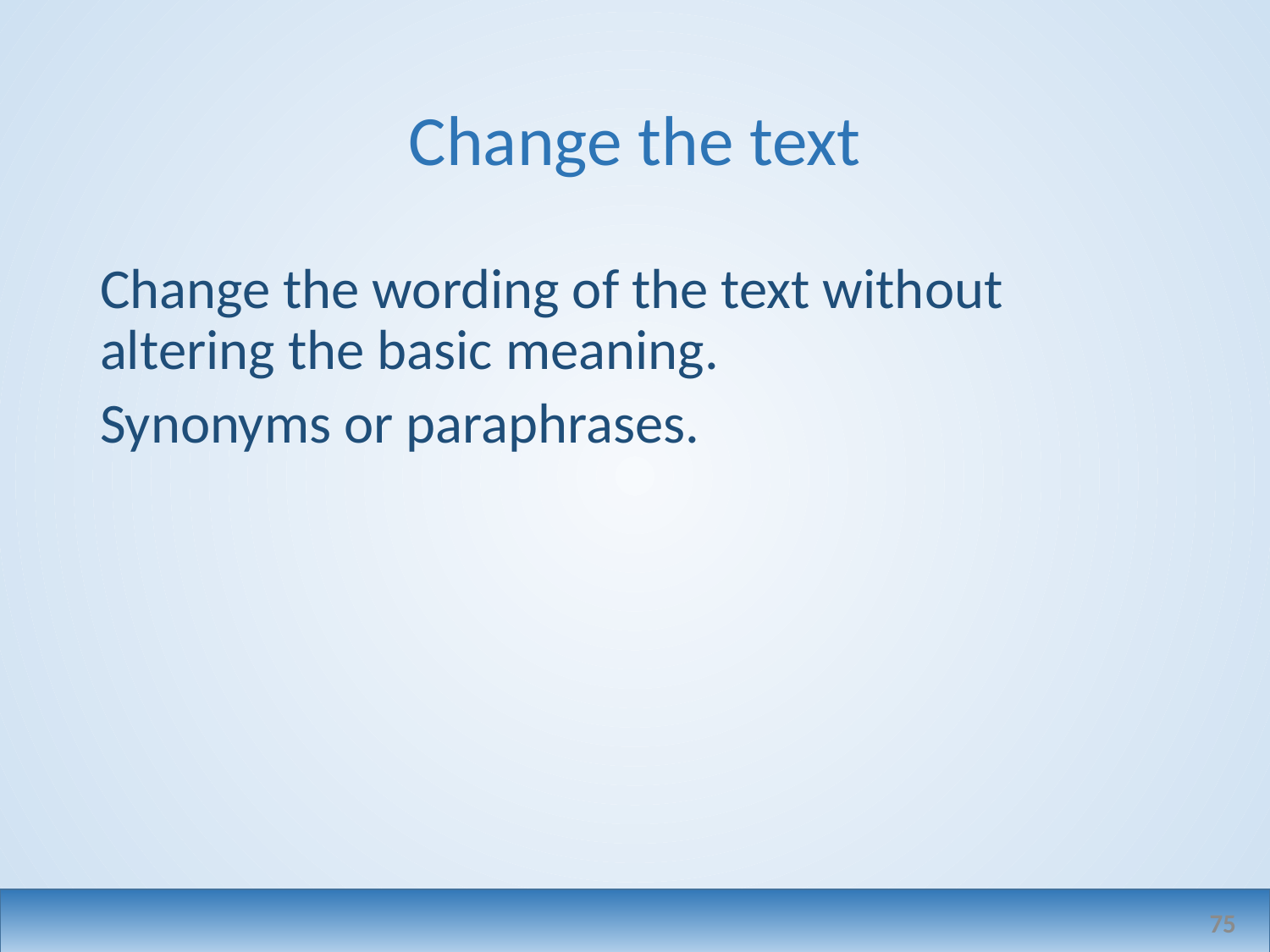

# Change the text
Change the wording of the text without altering the basic meaning.
Synonyms or paraphrases.
75